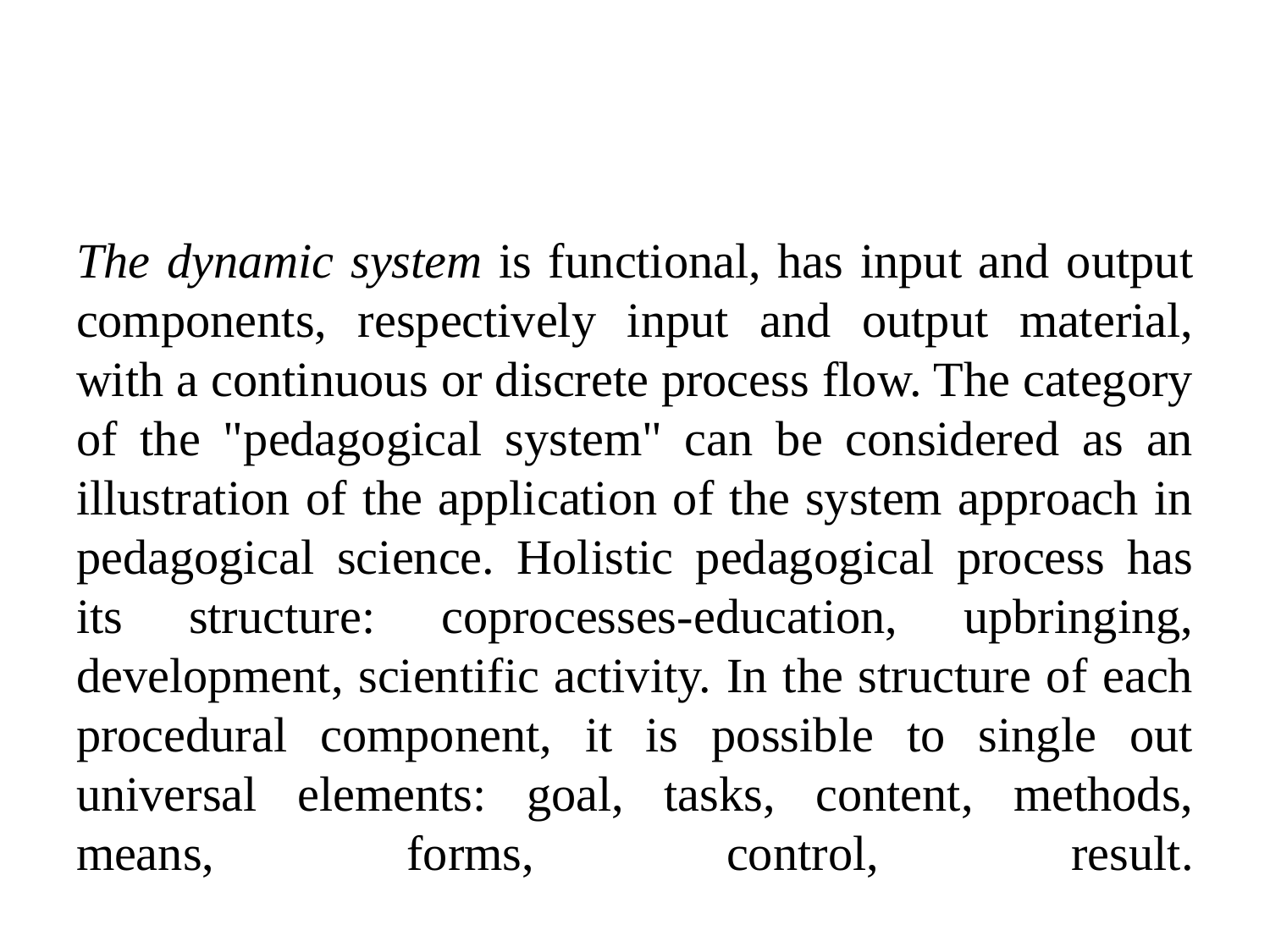

#
The dynamic system is functional, has input and output components, respectively input and output material, with a continuous or discrete process flow. The category of the "pedagogical system" can be considered as an illustration of the application of the system approach in pedagogical science. Holistic pedagogical process has its structure: coprocesses-education, upbringing, development, scientific activity. In the structure of each procedural component, it is possible to single out universal elements: goal, tasks, content, methods, means, forms, control, result.